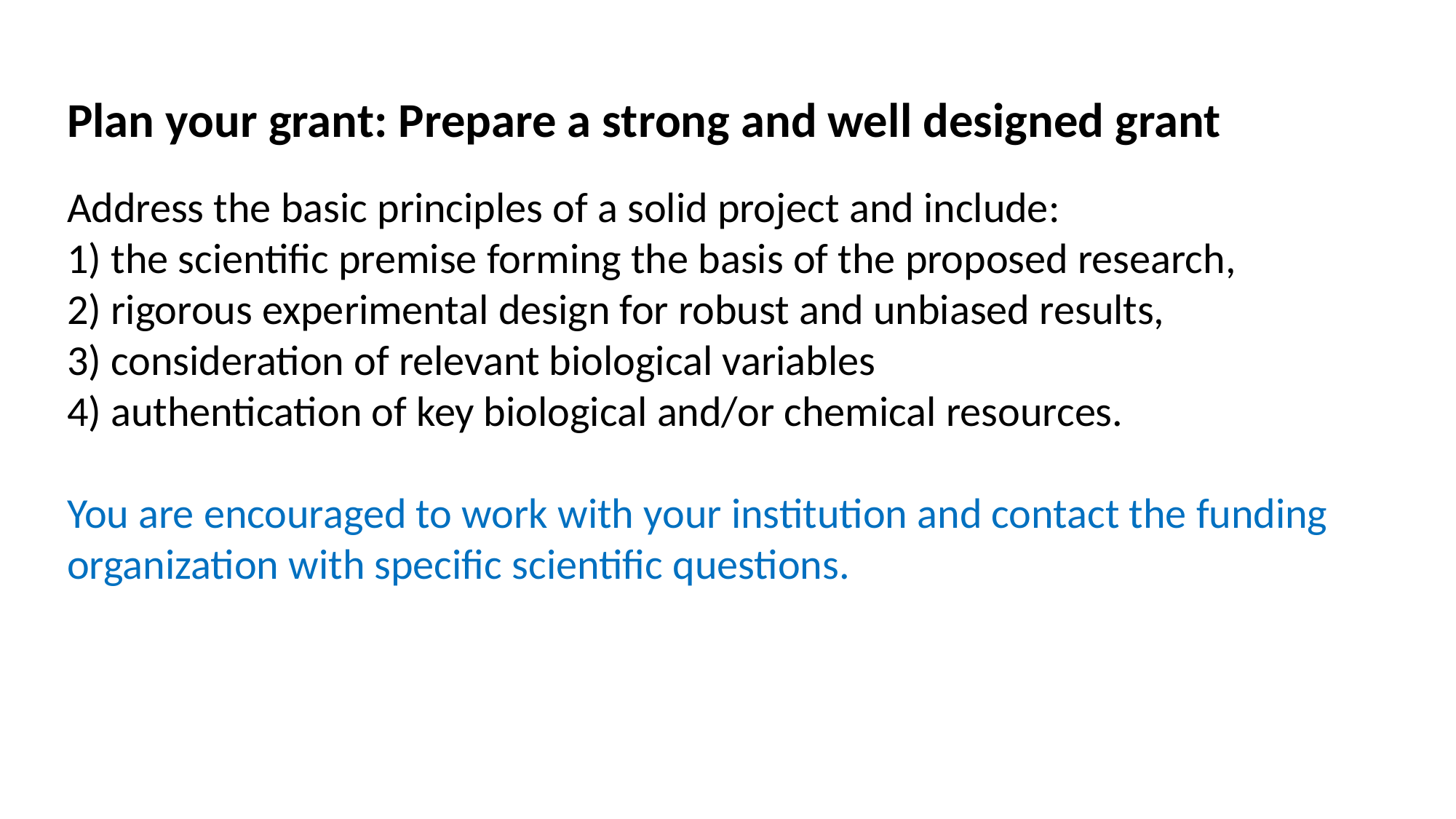

Plan your grant: Prepare a strong and well designed grant

Address the basic principles of a solid project and include:
1) the scientific premise forming the basis of the proposed research,
2) rigorous experimental design for robust and unbiased results,
3) consideration of relevant biological variables
4) authentication of key biological and/or chemical resources.

You are encouraged to work with your institution and contact the funding organization with specific scientific questions.